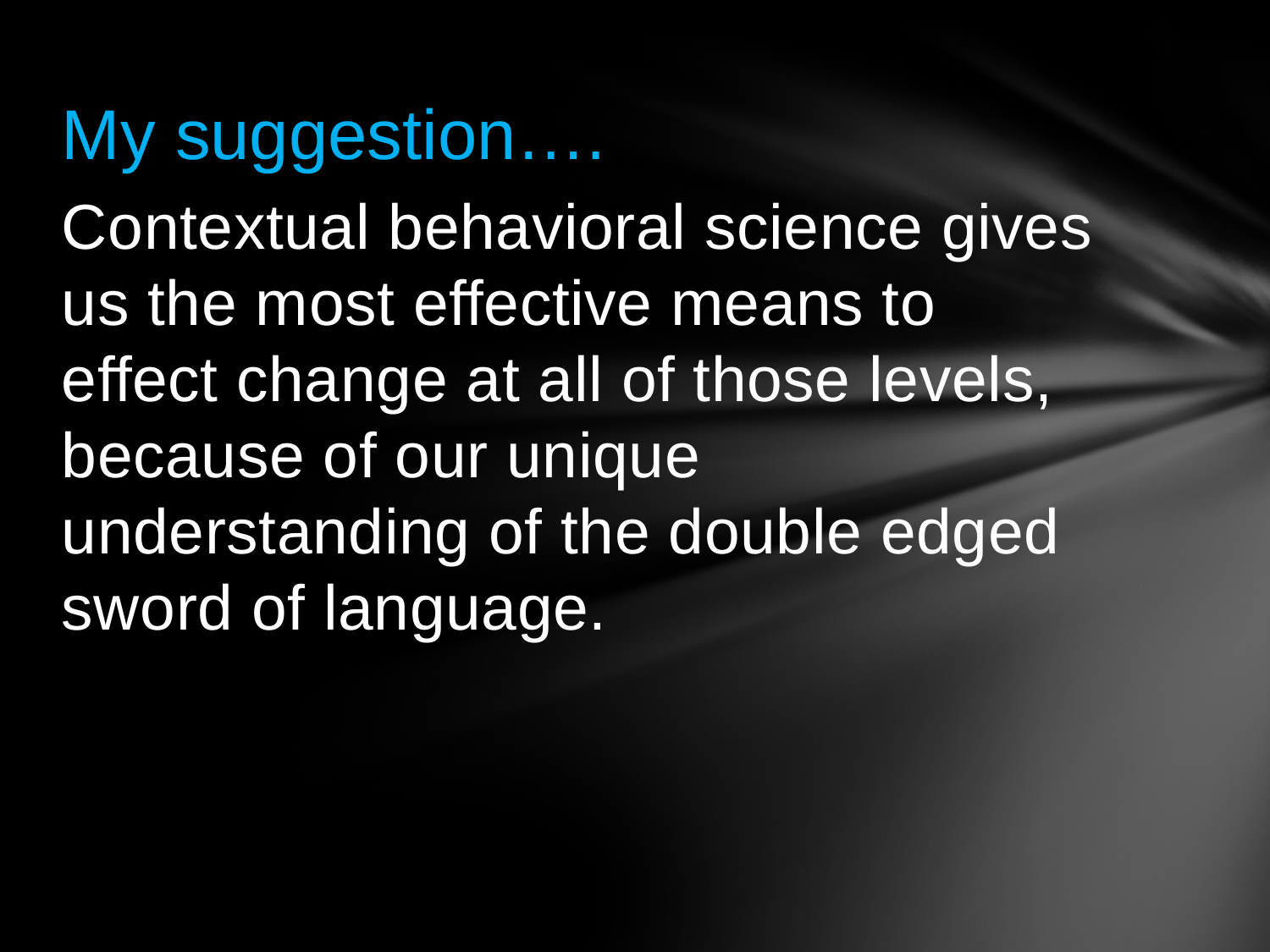

# My suggestion….
Contextual behavioral science gives us the most effective means to effect change at all of those levels, because of our unique understanding of the double edged sword of language.